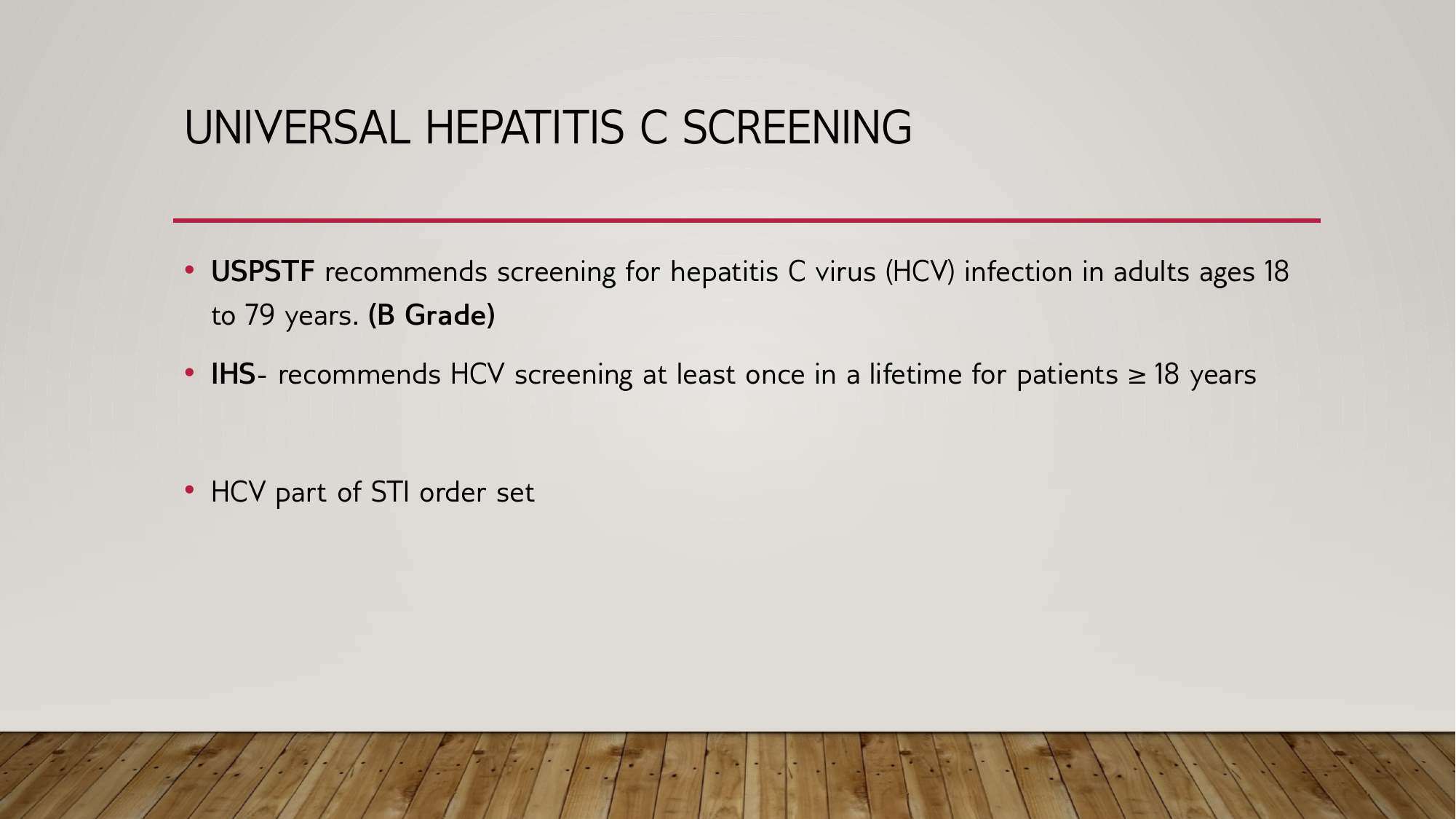

# Universal Hepatitis C Screening
USPSTF recommends screening for hepatitis C virus (HCV) infection in adults ages 18 to 79 years. (B Grade)
IHS- recommends HCV screening at least once in a lifetime for patients ≥ 18 years

HCV part of STI order set